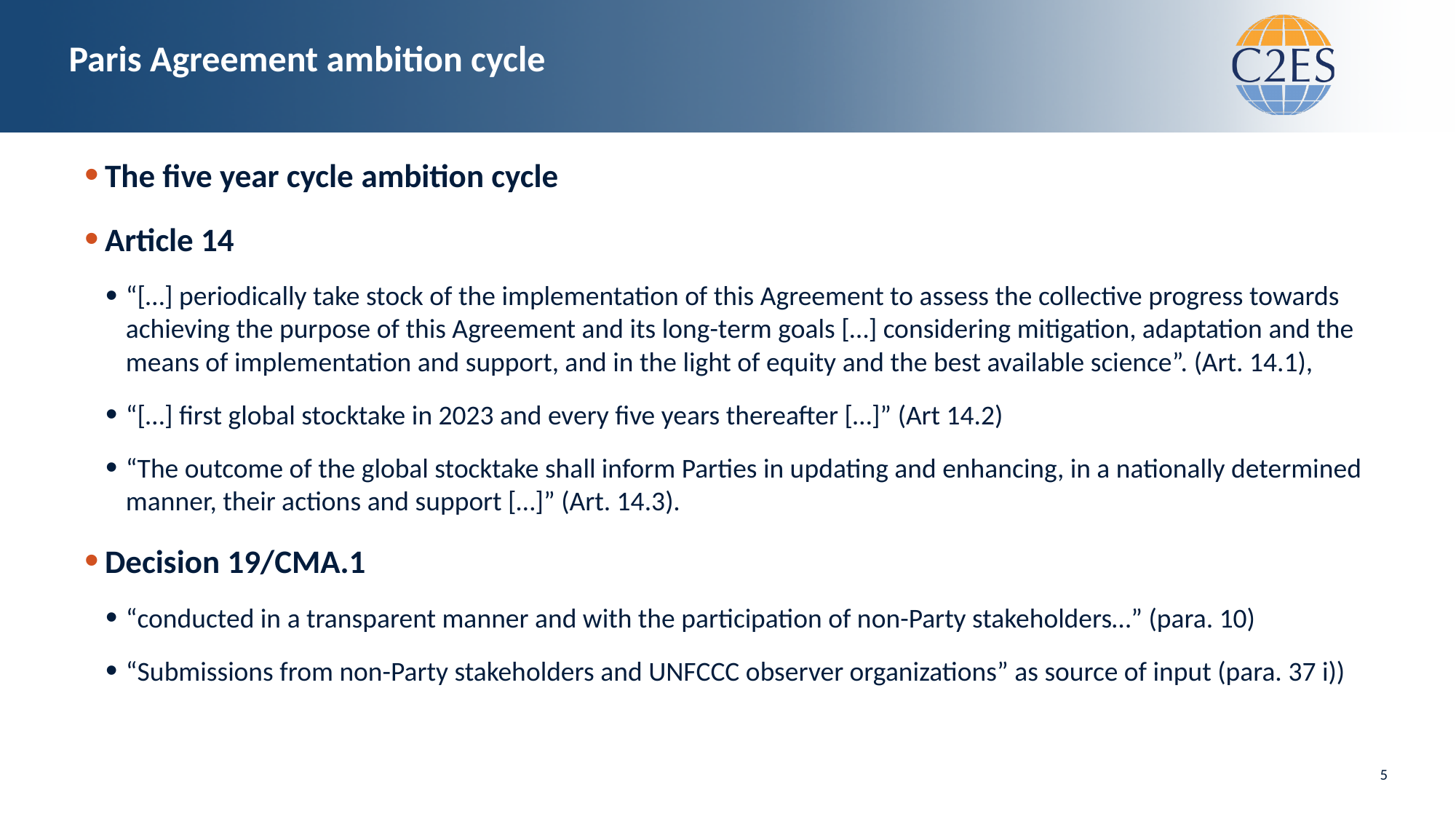

# Paris Agreement ambition cycle
The five year cycle​ ambition cycle
Article 14 ​
“[…] periodically take stock of the implementation of this Agreement to assess the collective progress towards achieving the purpose of this Agreement and its long-term goals […] considering mitigation, adaptation and the means of implementation and support, and in the light of equity and the best available science”. (Art. 14.1), ​
“[…] first global stocktake in 2023 and every five years thereafter […]” (Art 14.2)
“The outcome of the global stocktake shall inform Parties in updating and enhancing, in a nationally determined manner, their actions and support […]” (Art. 14.3).  ​
Decision 19/CMA.1​
“conducted in a transparent manner and with the participation of non-Party stakeholders…” (para. 10)
​“Submissions from non-Party stakeholders and UNFCCC observer organizations” as source of input (para. 37 i))

5